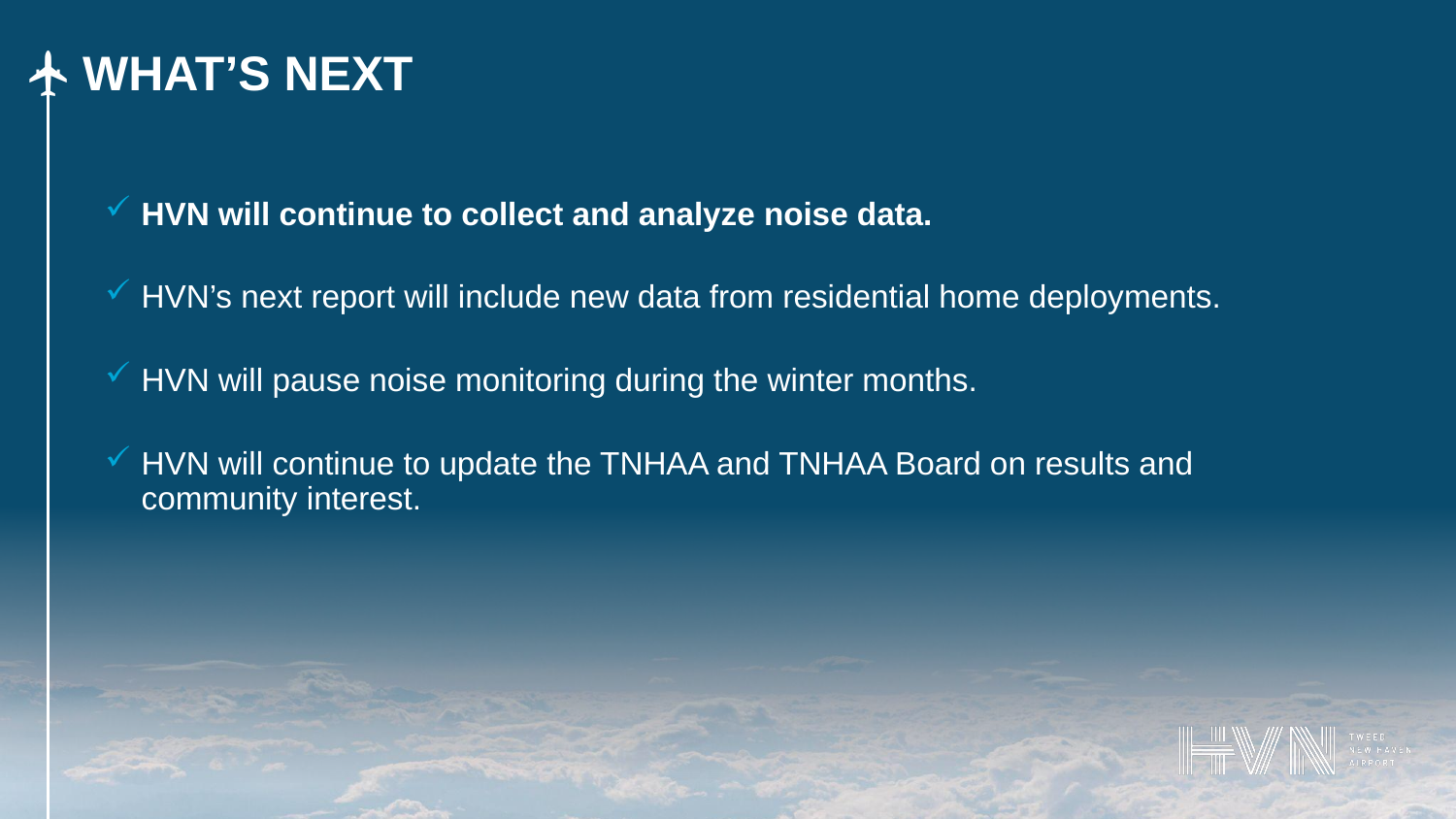

WHAT’S NEXT
HVN will continue to collect and analyze noise data.
HVN’s next report will include new data from residential home deployments.
HVN will pause noise monitoring during the winter months.
HVN will continue to update the TNHAA and TNHAA Board on results and community interest.